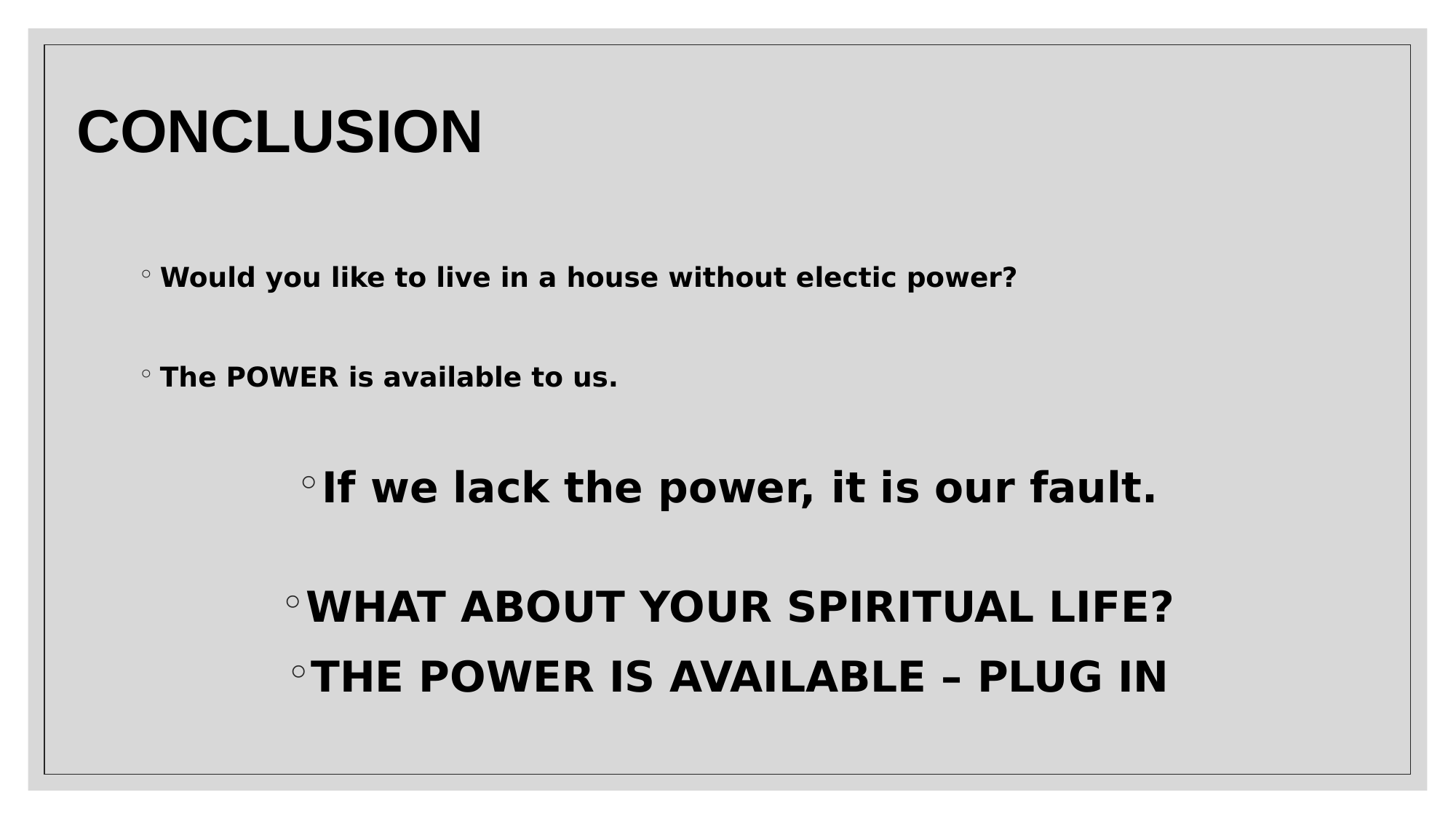

# CONCLUSION
Would you like to live in a house without electic power?

The POWER is available to us.

If we lack the power, it is our fault.

WHAT ABOUT YOUR SPIRITUAL LIFE?
THE POWER IS AVAILABLE – PLUG IN